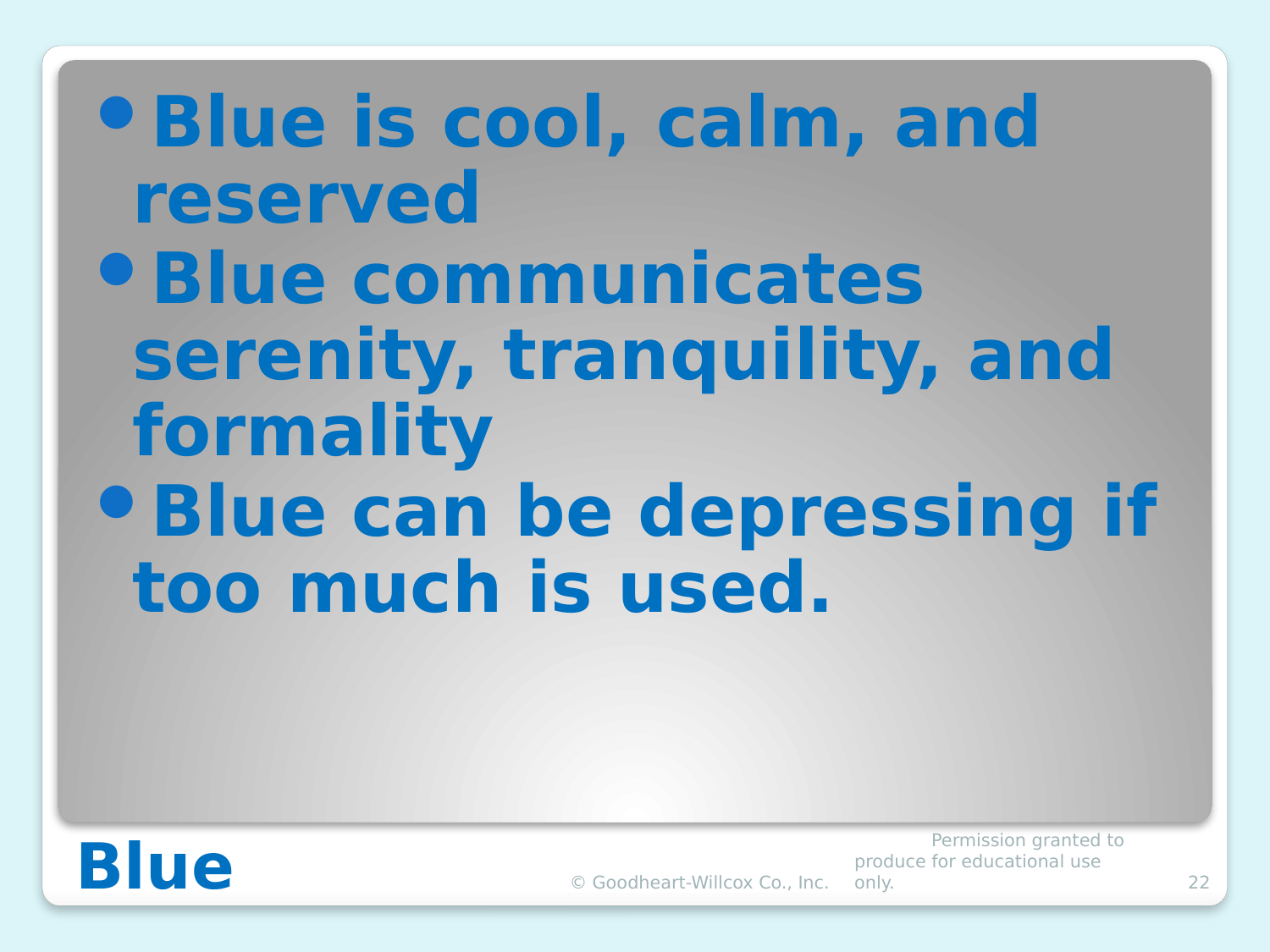

Blue is cool, calm, and reserved
Blue communicates serenity, tranquility, and formality
Blue can be depressing if too much is used.
# Blue

© Goodheart-Willcox Co., Inc.

              Permission granted to produce for educational use only.
22